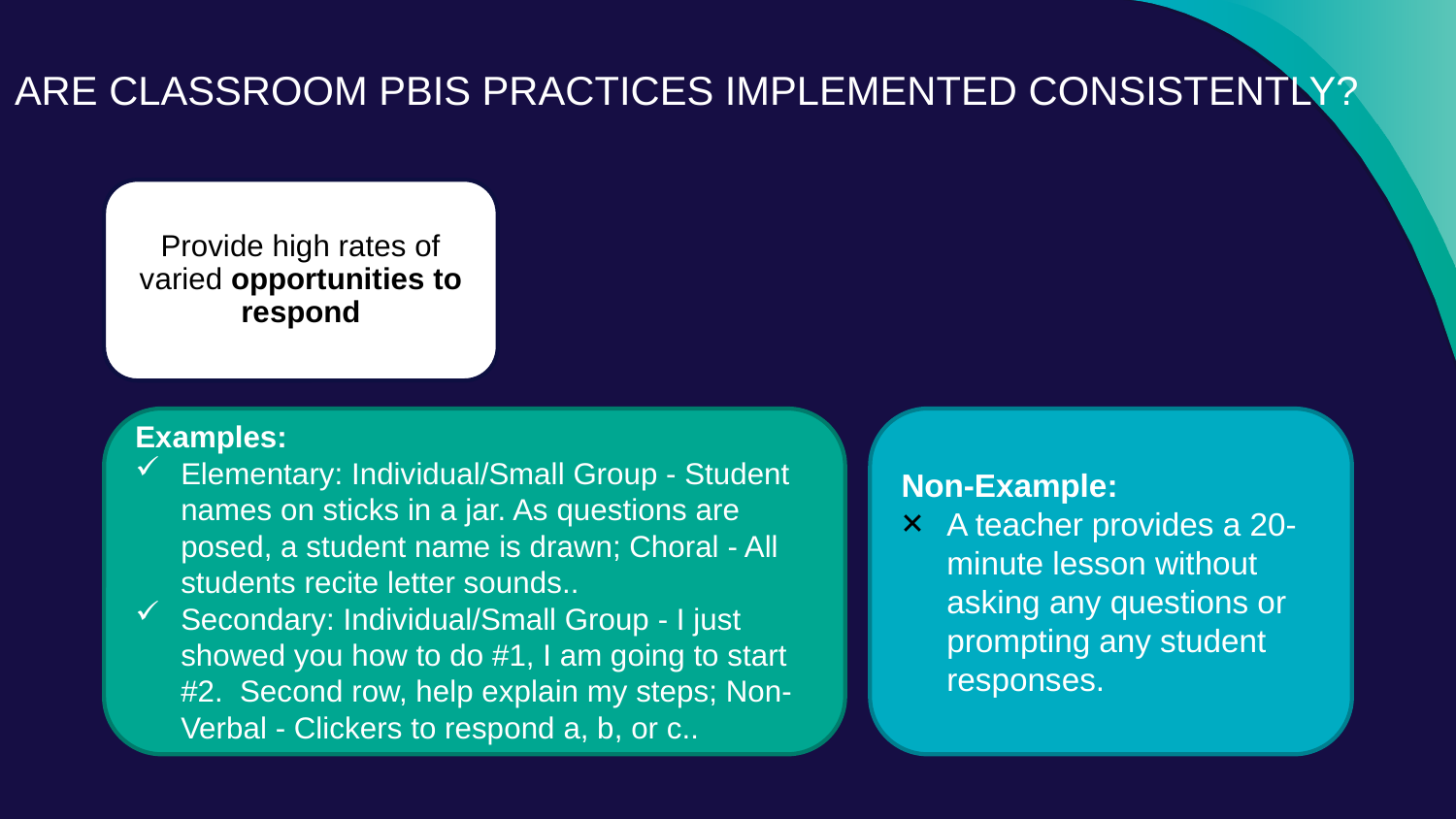

# ARE CLASSROOM PBIS PRACTICES IMPLEMENTED CONSISTENTLY?
Provide high rates of varied opportunities to respond
Examples:
Elementary: Individual/Small Group - Student names on sticks in a jar. As questions are posed, a student name is drawn; Choral - All students recite letter sounds..
Secondary: Individual/Small Group - I just showed you how to do #1, I am going to start #2.  Second row, help explain my steps; Non-Verbal - Clickers to respond a, b, or c..
Non-Example:
A teacher provides a 20-minute lesson without asking any questions or prompting any student responses.